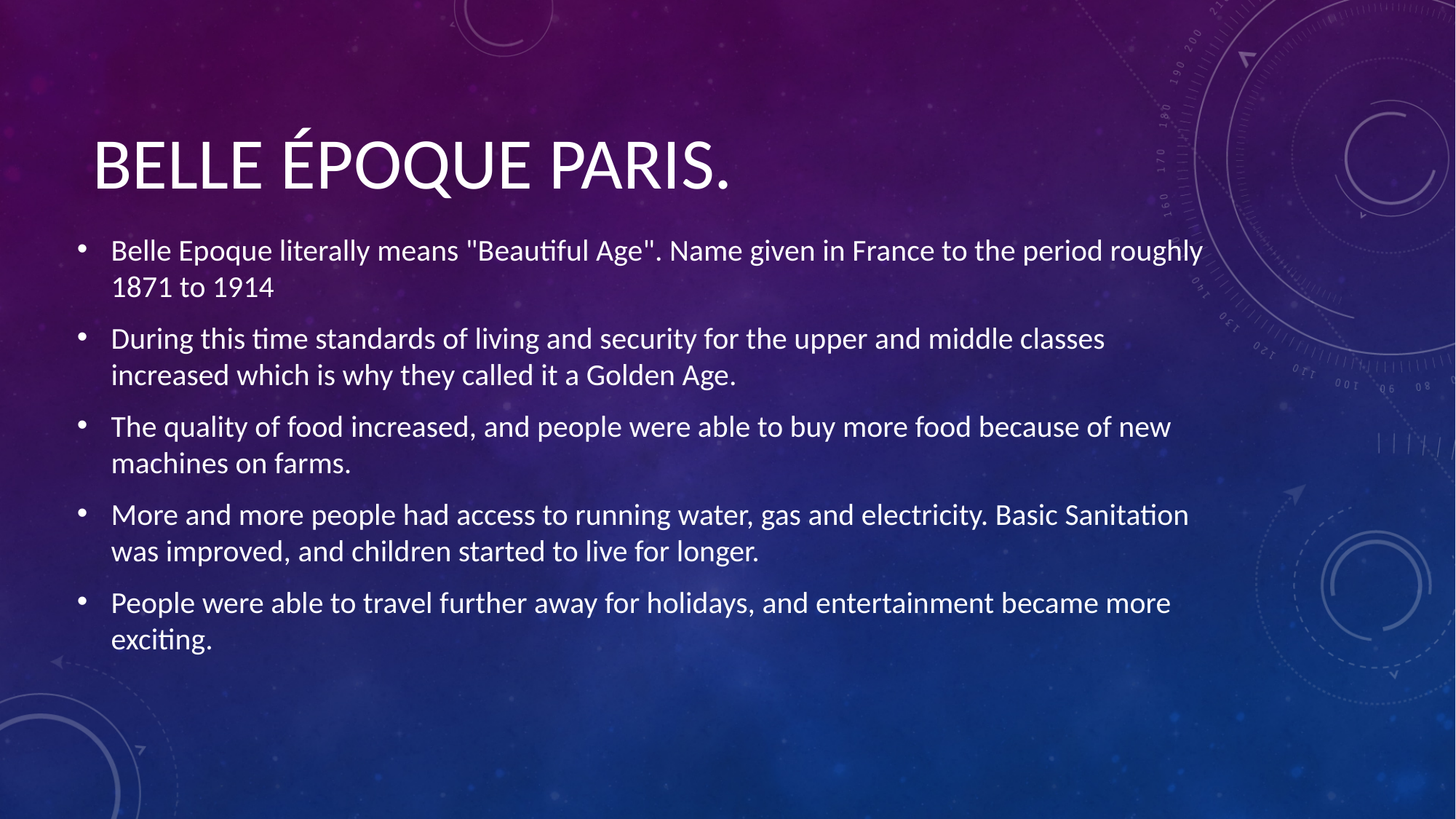

# Belle Époque Paris.
Belle Epoque literally means "Beautiful Age". Name given in France to the period roughly 1871 to 1914
During this time standards of living and security for the upper and middle classes increased which is why they called it a Golden Age.
The quality of food increased, and people were able to buy more food because of new machines on farms.
More and more people had access to running water, gas and electricity. Basic Sanitation was improved, and children started to live for longer.
People were able to travel further away for holidays, and entertainment became more exciting.